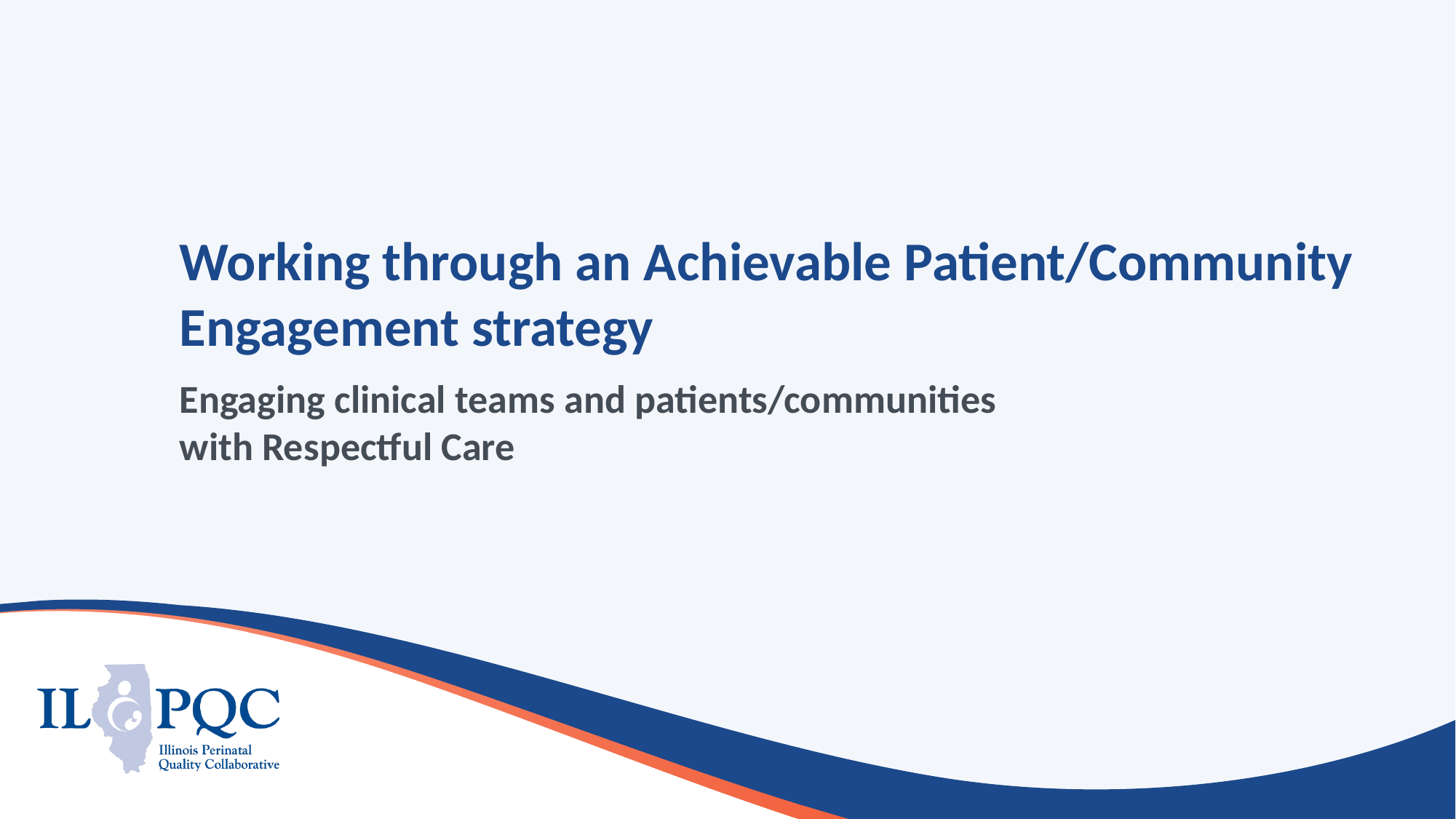

# Working through an Achievable Patient/Community Engagement strategy
Engaging clinical teams and patients/communities with Respectful Care